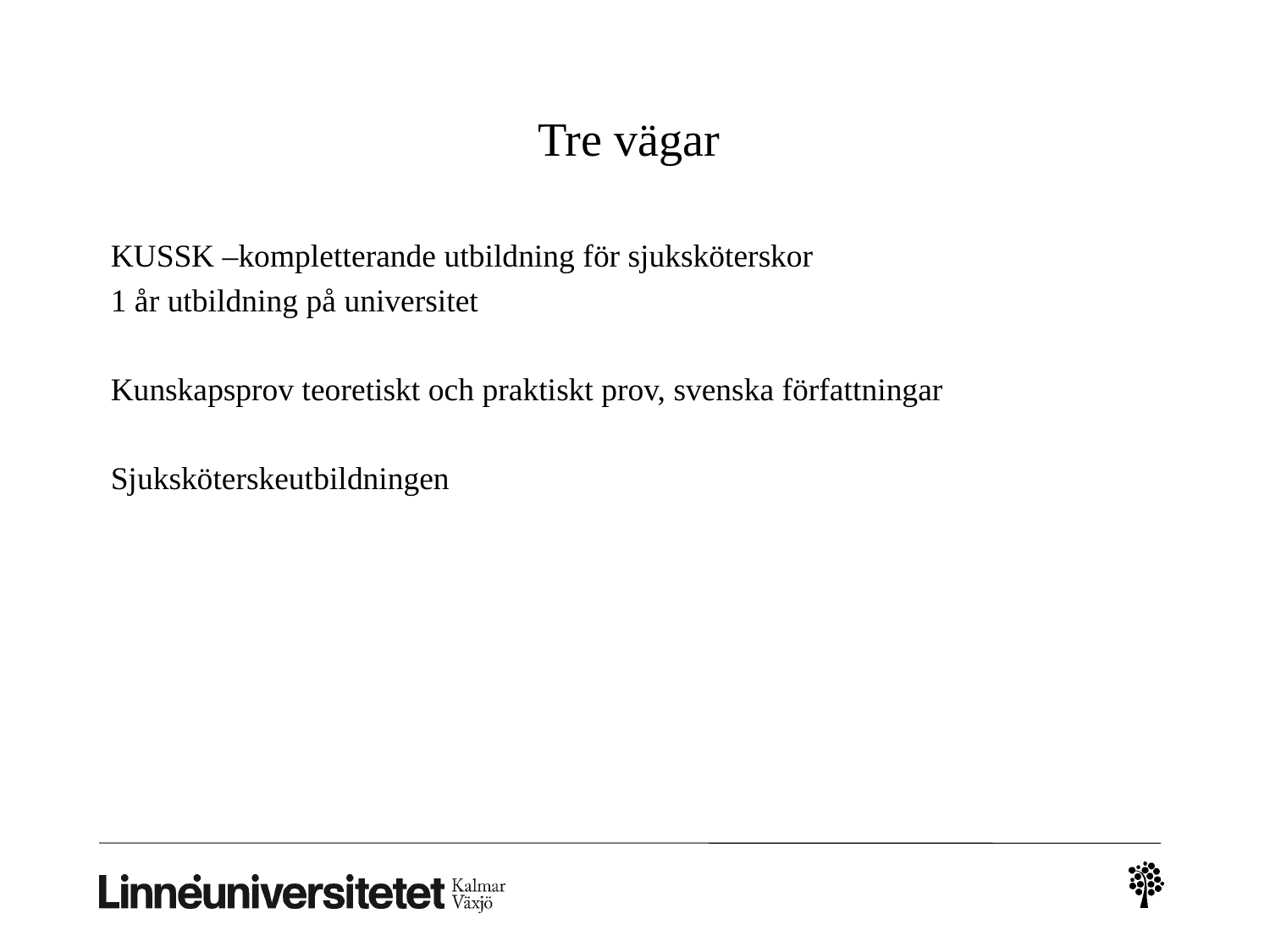

# Tre vägar
KUSSK –kompletterande utbildning för sjuksköterskor
1 år utbildning på universitet

Kunskapsprov teoretiskt och praktiskt prov, svenska författningar

Sjuksköterskeutbildningen